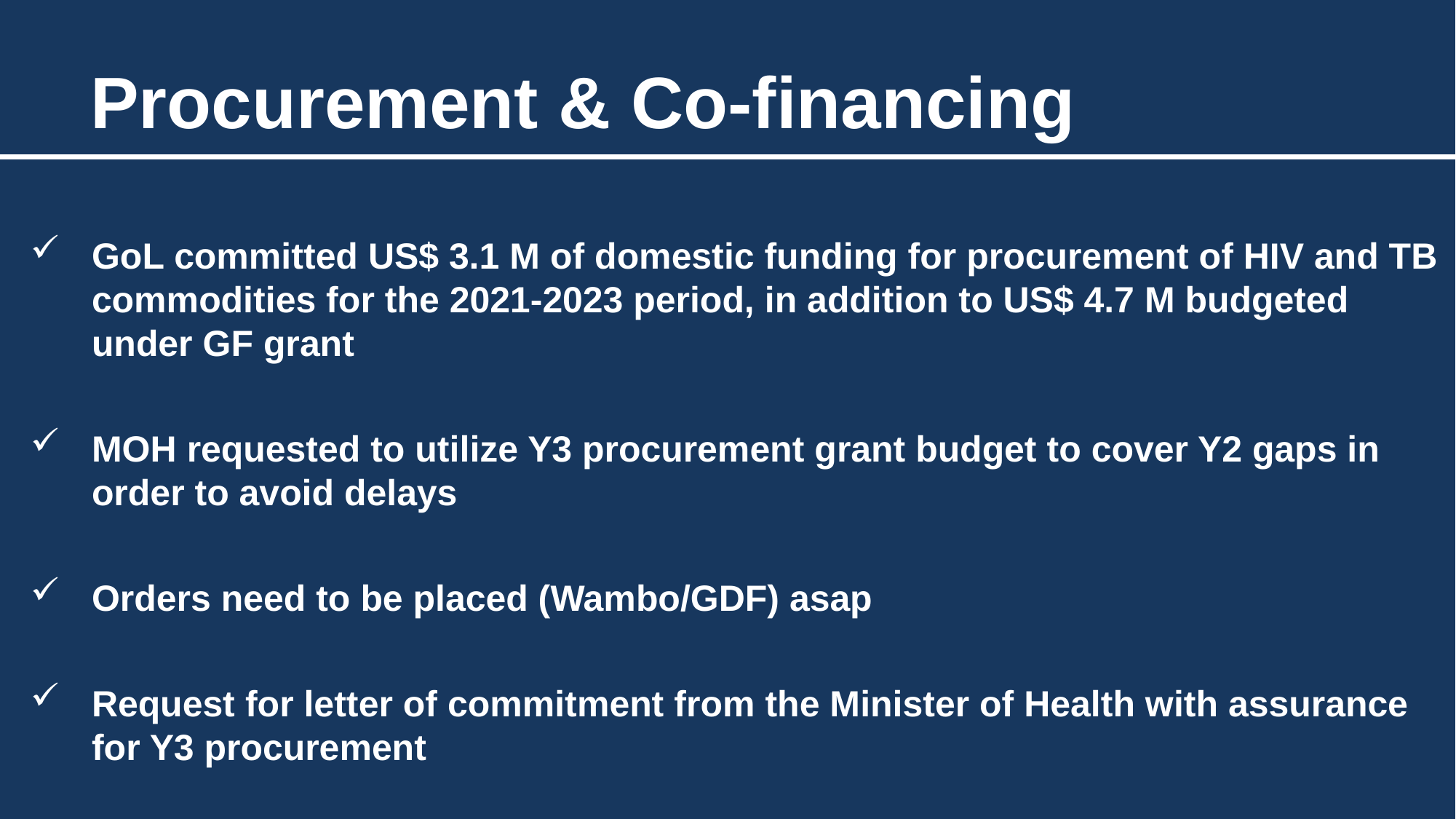

Procurement & Co-financing
GoL committed US$ 3.1 M of domestic funding for procurement of HIV and TB commodities for the 2021-2023 period, in addition to US$ 4.7 M budgeted under GF grant

MOH requested to utilize Y3 procurement grant budget to cover Y2 gaps in order to avoid delays

Orders need to be placed (Wambo/GDF) asap

Request for letter of commitment from the Minister of Health with assurance for Y3 procurement